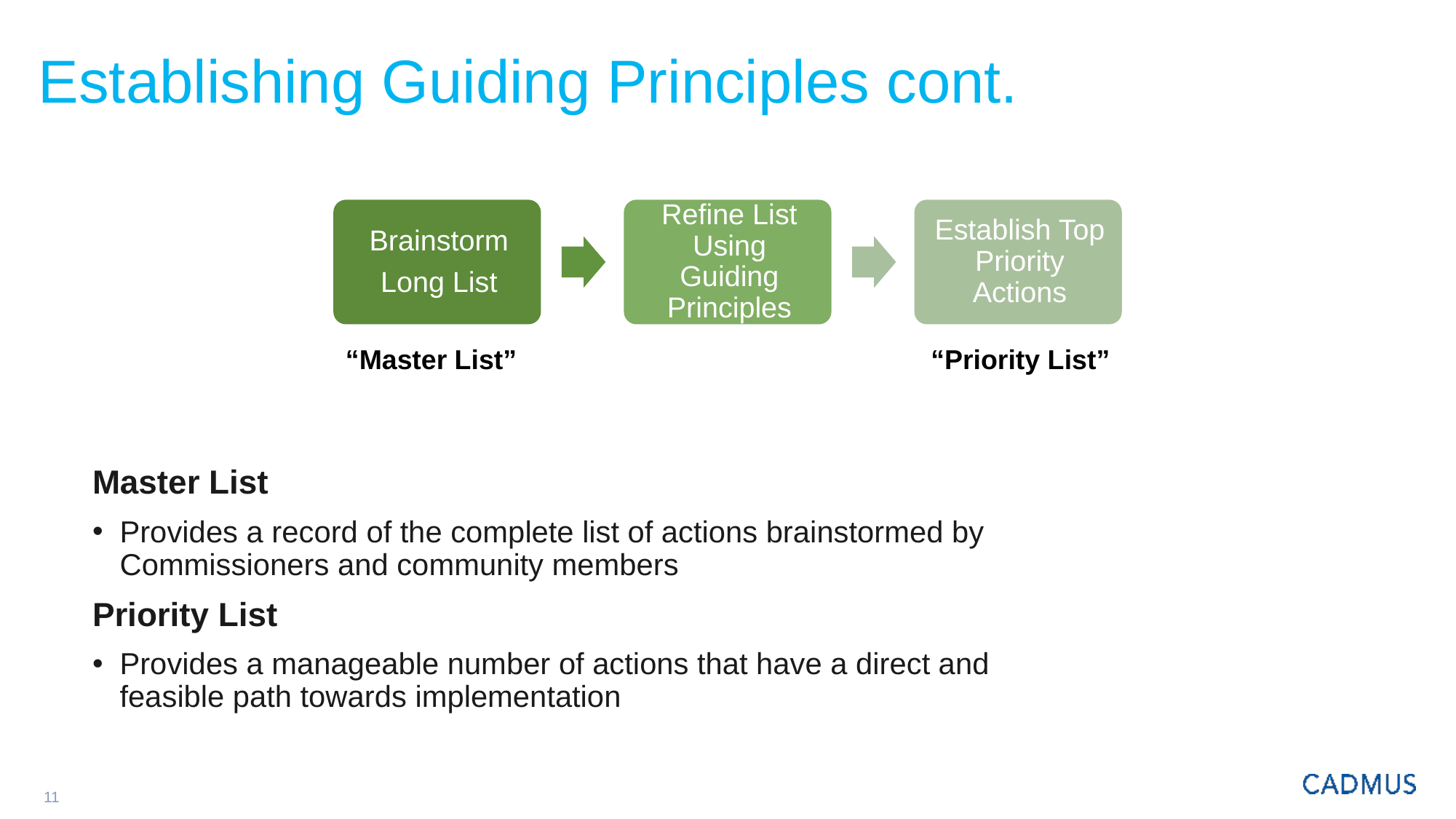

# Establishing Guiding Principles cont.
Brainstorm
Long List

Refine List Using Guiding Principles

Establish Top Priority Actions
“Master List”
“Priority List”
Master List
Provides a record of the complete list of actions brainstormed by Commissioners and community members
Priority List
Provides a manageable number of actions that have a direct and feasible path towards implementation
11